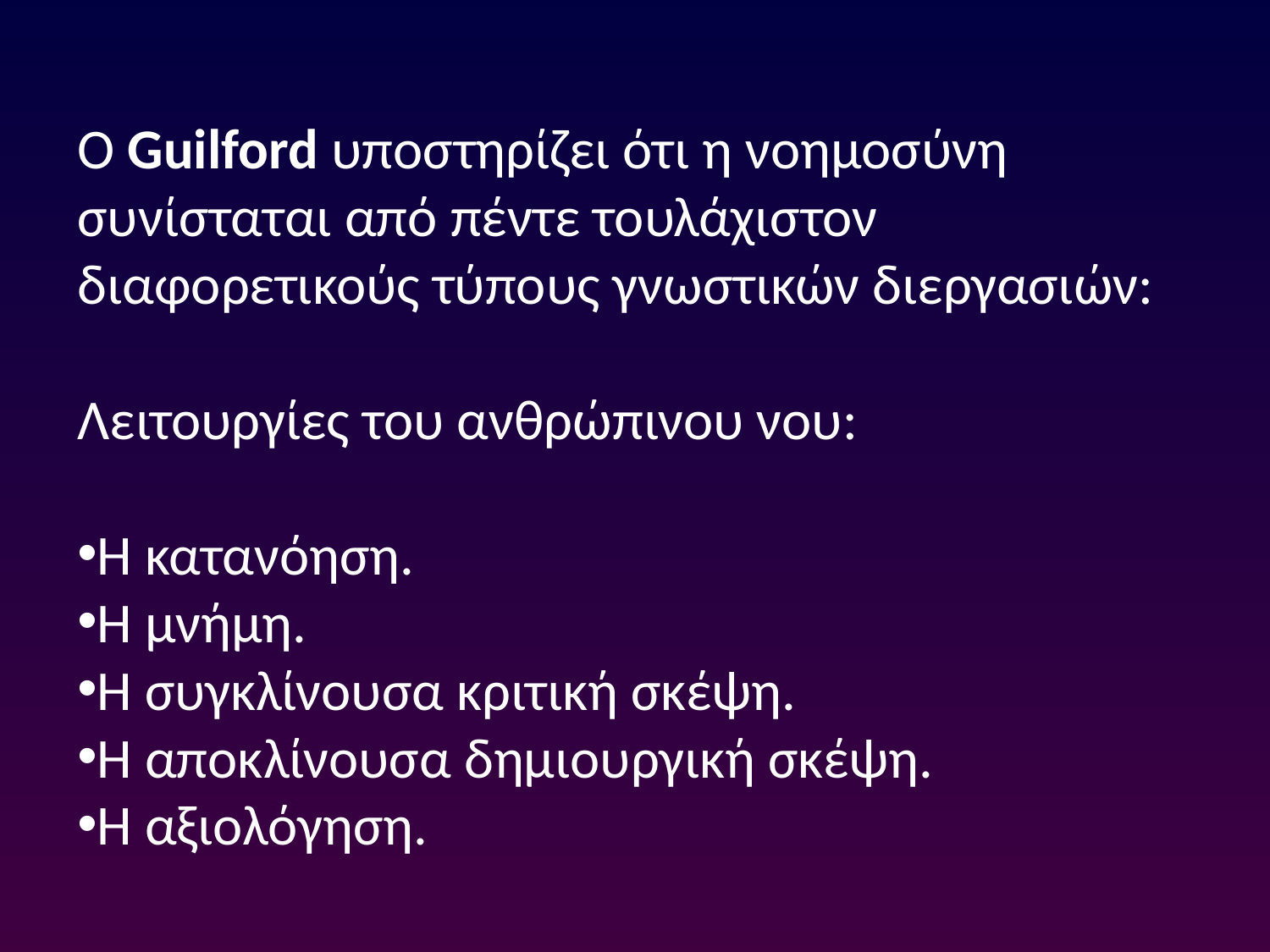

Ο Guilford υποστηρίζει ότι η νοημοσύνη συνίσταται από πέντε τουλάχιστον διαφορετικούς τύπους γνωστικών διεργασιών:

Λειτουργίες του ανθρώπινου νου:

Η κατανόηση.
Η μνήμη.
Η συγκλίνουσα κριτική σκέψη.
Η αποκλίνουσα δημιουργική σκέψη.
Η αξιολόγηση.